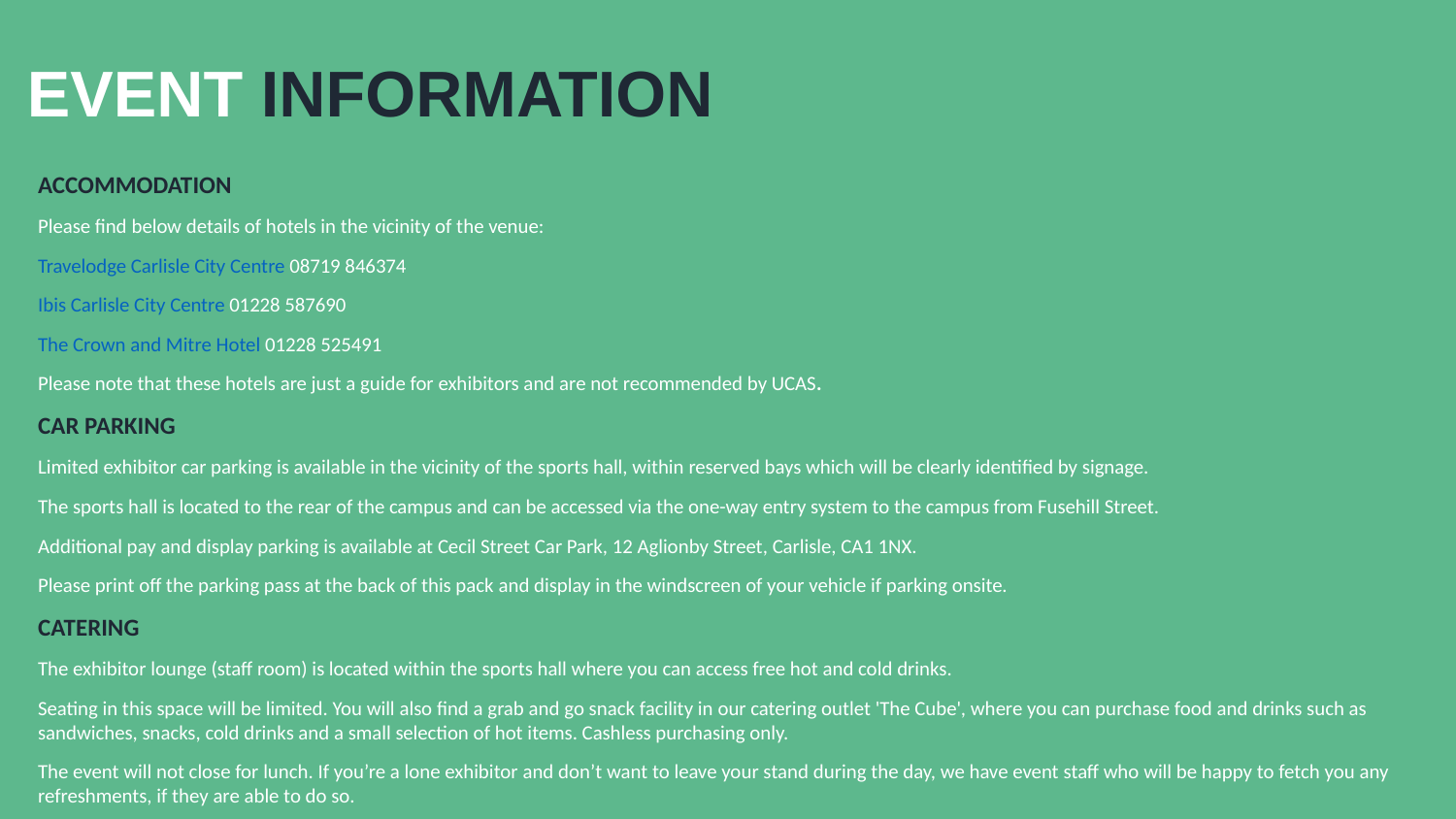

# EVENT INFORMATION
ACCOMMODATION
Please find below details of hotels in the vicinity of the venue:
Travelodge Carlisle City Centre 08719 846374
Ibis Carlisle City Centre 01228 587690
The Crown and Mitre Hotel 01228 525491
Please note that these hotels are just a guide for exhibitors and are not recommended by UCAS.
CAR PARKING
Limited exhibitor car parking is available in the vicinity of the sports hall, within reserved bays which will be clearly identified by signage.
The sports hall is located to the rear of the campus and can be accessed via the one-way entry system to the campus from Fusehill Street.
Additional pay and display parking is available at Cecil Street Car Park, 12 Aglionby Street, Carlisle, CA1 1NX.
Please print off the parking pass at the back of this pack and display in the windscreen of your vehicle if parking onsite.
CATERING
The exhibitor lounge (staff room) is located within the sports hall where you can access free hot and cold drinks.
Seating in this space will be limited. You will also find a grab and go snack facility in our catering outlet 'The Cube', where you can purchase food and drinks such as sandwiches, snacks, cold drinks and a small selection of hot items. Cashless purchasing only.
The event will not close for lunch. If you’re a lone exhibitor and don’t want to leave your stand during the day, we have event staff who will be happy to fetch you any refreshments, if they are able to do so.